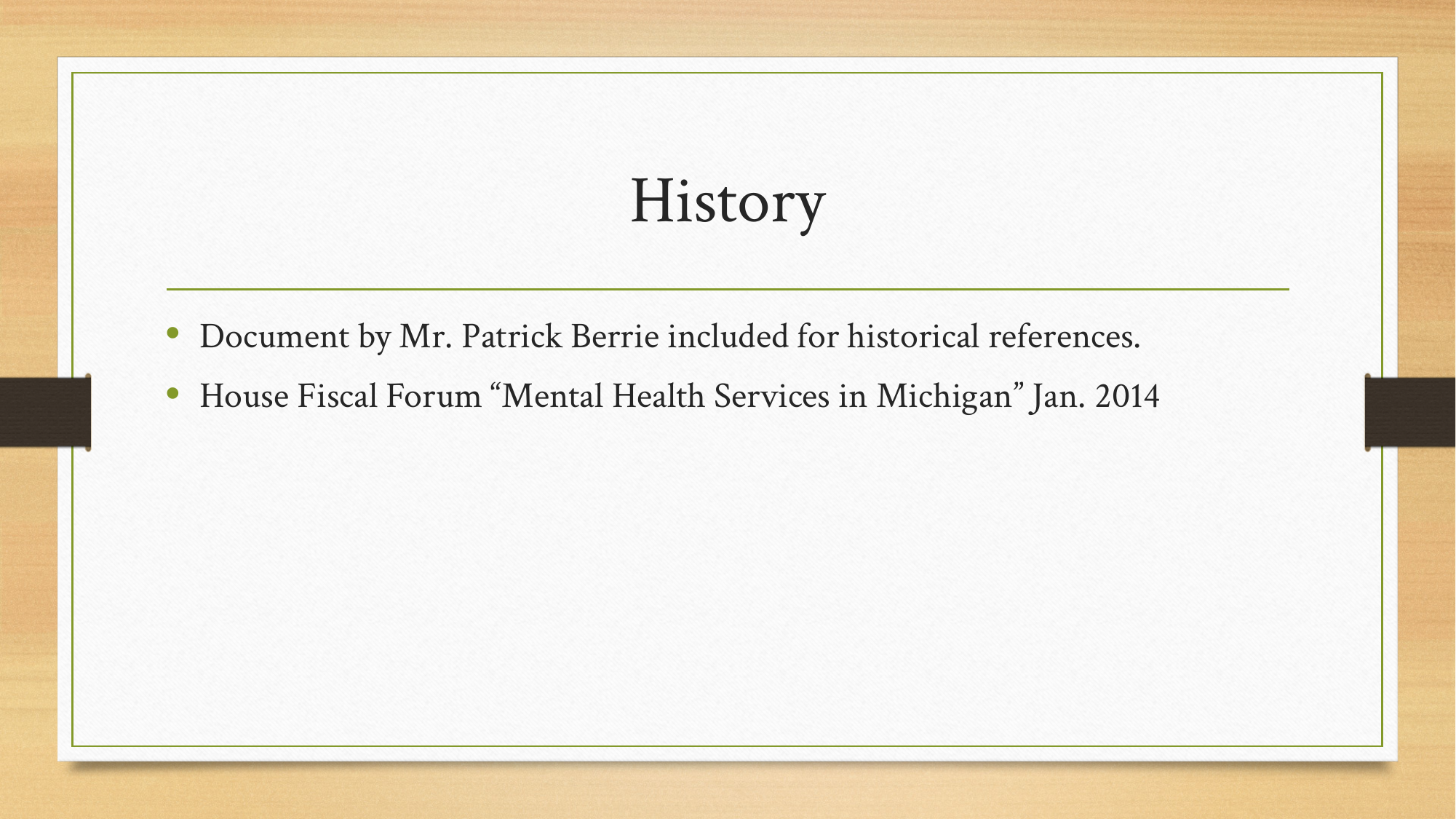

# History
Document by Mr. Patrick Berrie included for historical references.
House Fiscal Forum “Mental Health Services in Michigan” Jan. 2014